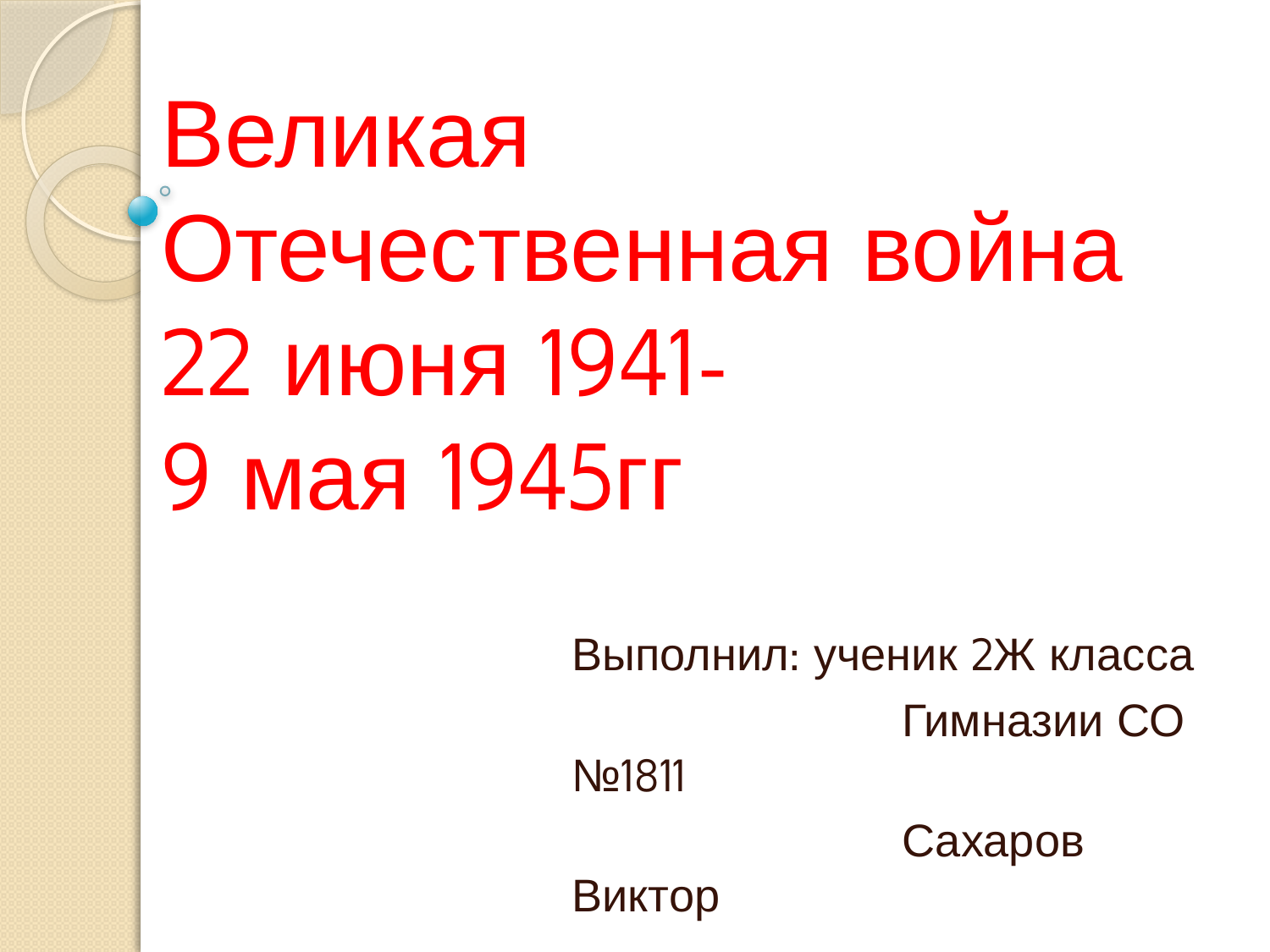

# Великая Отечественная война 22 июня 1941- 9 мая 1945гг
Выполнил: ученик 2Ж класса
                        Гимназии СО №1811
                        Сахаров Виктор